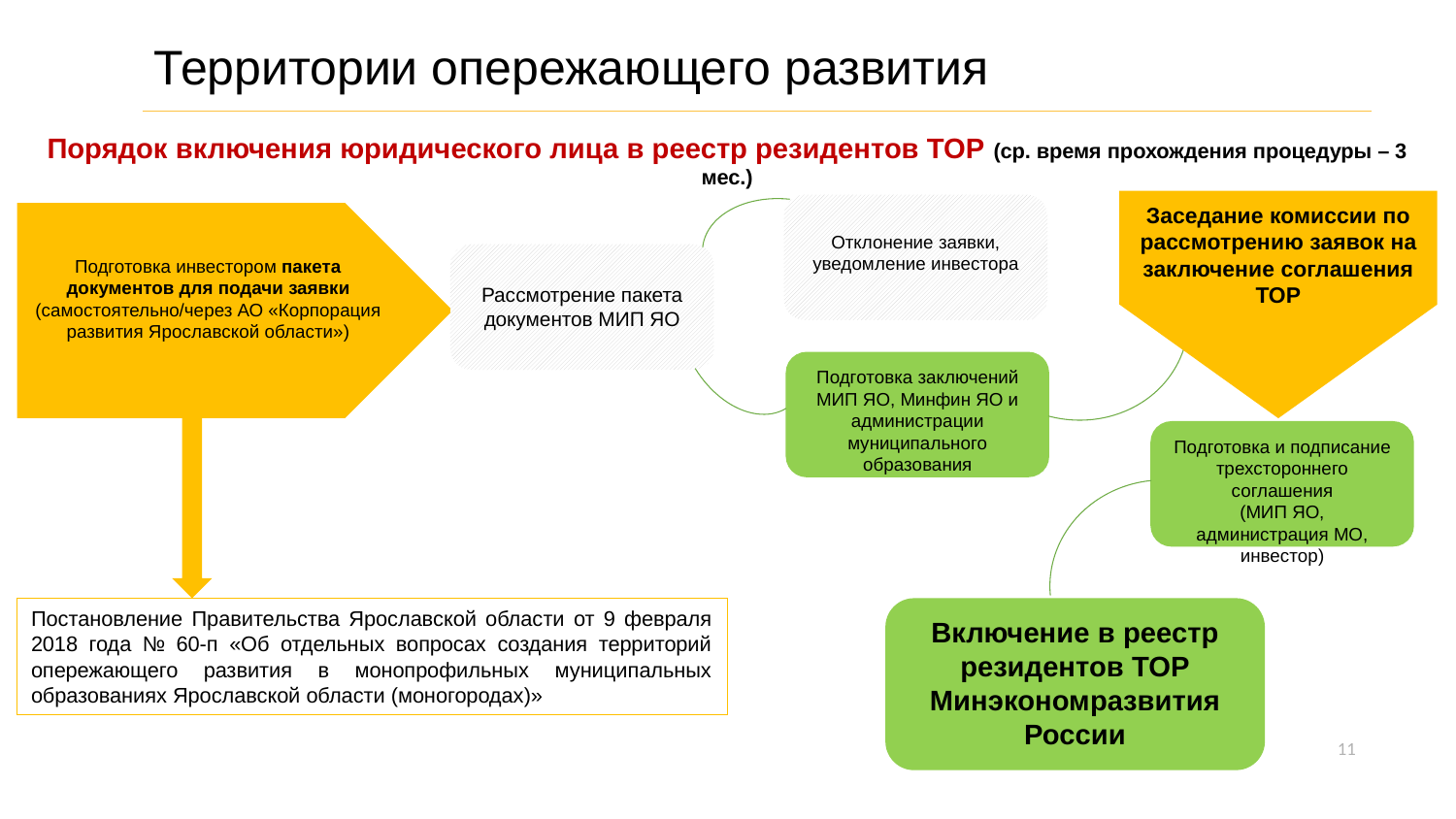

Территории опережающего развития
Порядок включения юридического лица в реестр резидентов ТОР (ср. время прохождения процедуры – 3 мес.)

Заседание комиссии по рассмотрению заявок на заключение соглашения ТОР

Отклонение заявки, уведомление инвестора

Подготовка инвестором пакета документов для подачи заявки (самостоятельно/через АО «Корпорация развития Ярославской области»)

Рассмотрение пакета документов МИП ЯО

Подготовка заключений МИП ЯО, Минфин ЯО и администрации муниципального образования
Подготовка и подписание трехстороннего соглашения
(МИП ЯО, администрация МО, инвестор)
Включение в реестр резидентов ТОР Минэкономразвития России

Постановление Правительства Ярославской области от 9 февраля 2018 года № 60-п «Об отдельных вопросах создания территорий опережающего развития в монопрофильных муниципальных образованиях Ярославской области (моногородах)»
11